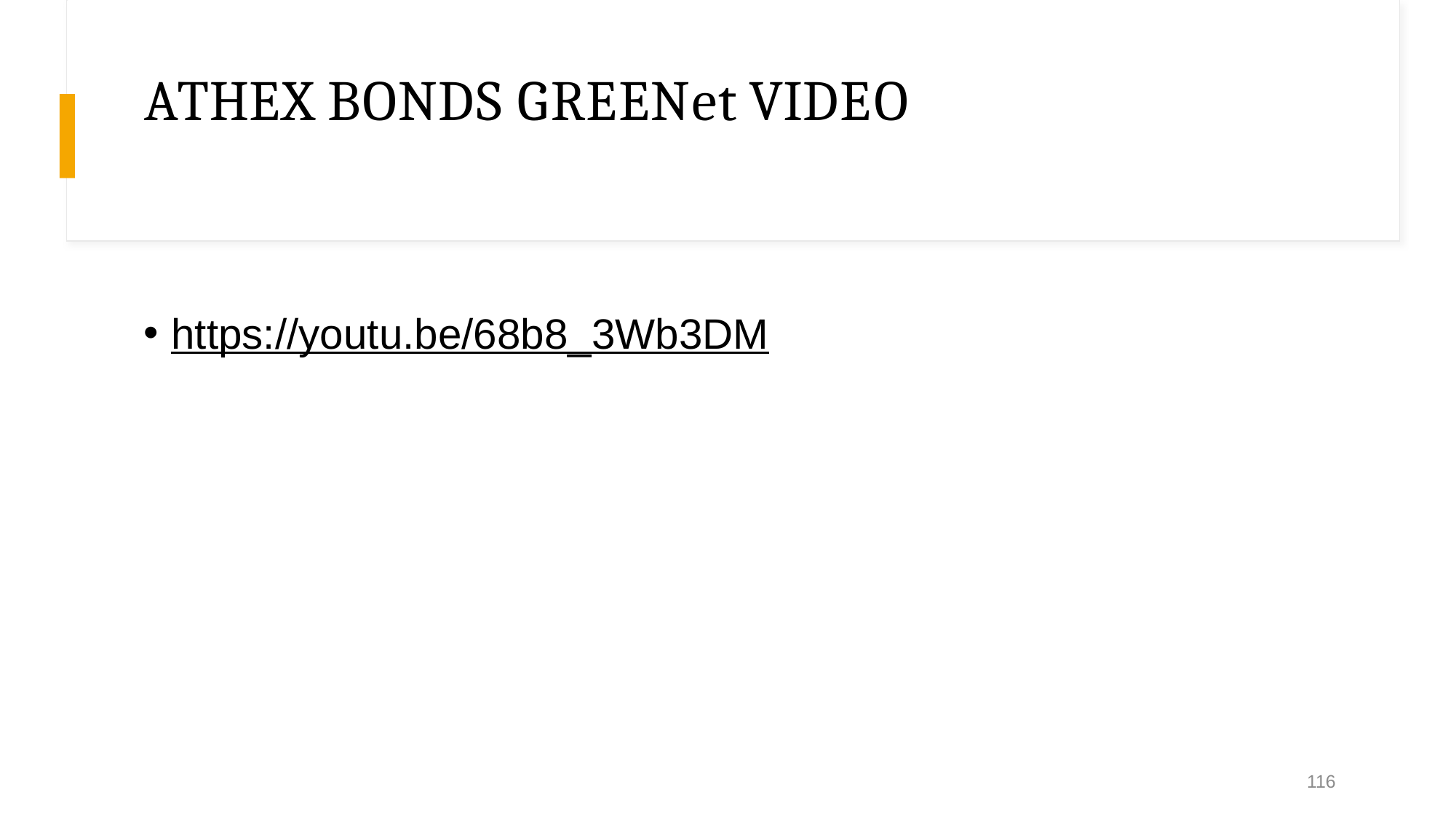

# ATHEX BONDS GREENet VIDEO
https://youtu.be/68b8_3Wb3DM
116